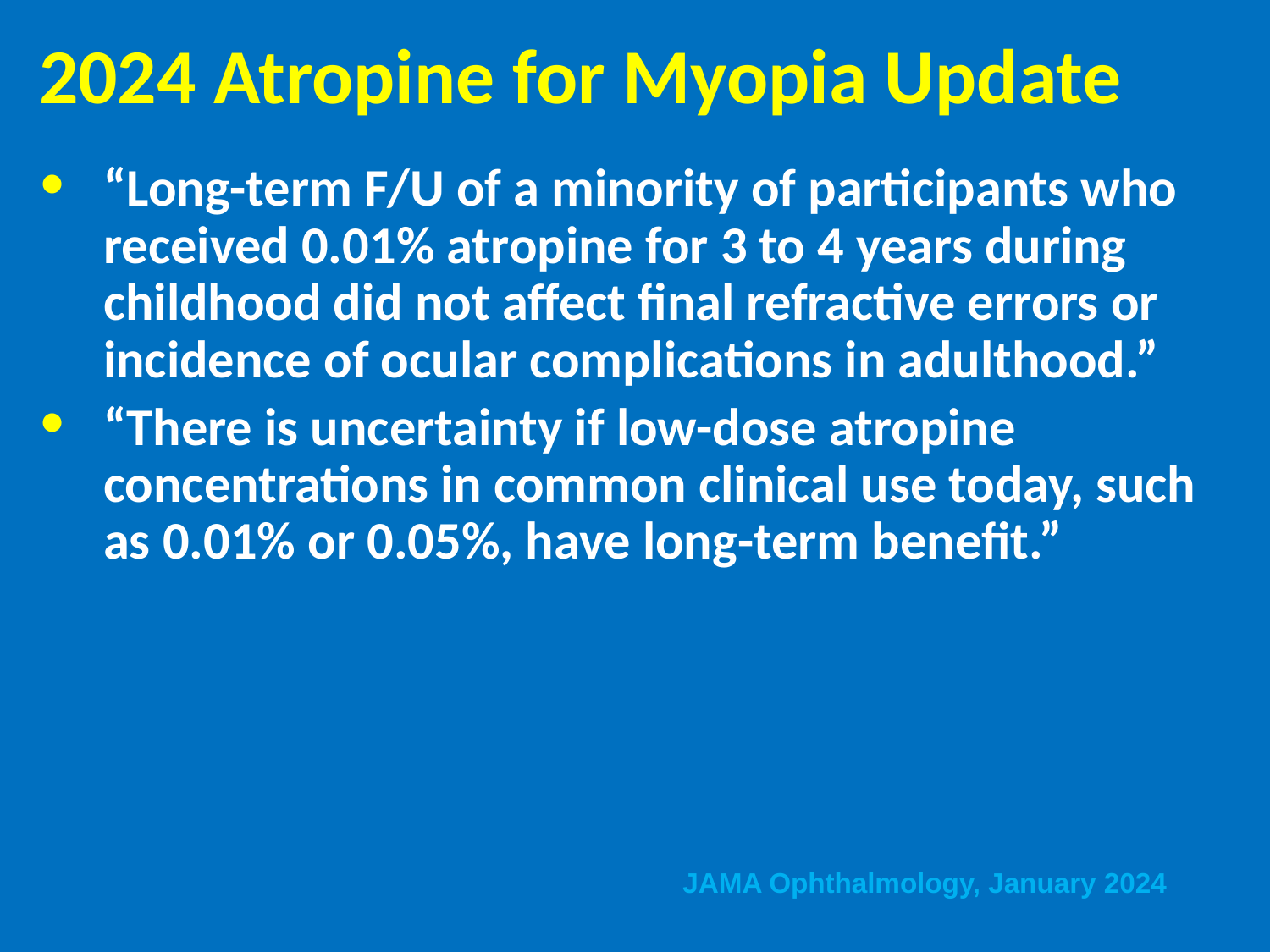

# 2024 Atropine for Myopia Update
“Long-term F/U of a minority of participants who received 0.01% atropine for 3 to 4 years during childhood did not affect final refractive errors or incidence of ocular complications in adulthood.”
“There is uncertainty if low-dose atropine concentrations in common clinical use today, such as 0.01% or 0.05%, have long-term benefit.”
JAMA Ophthalmology, January 2024